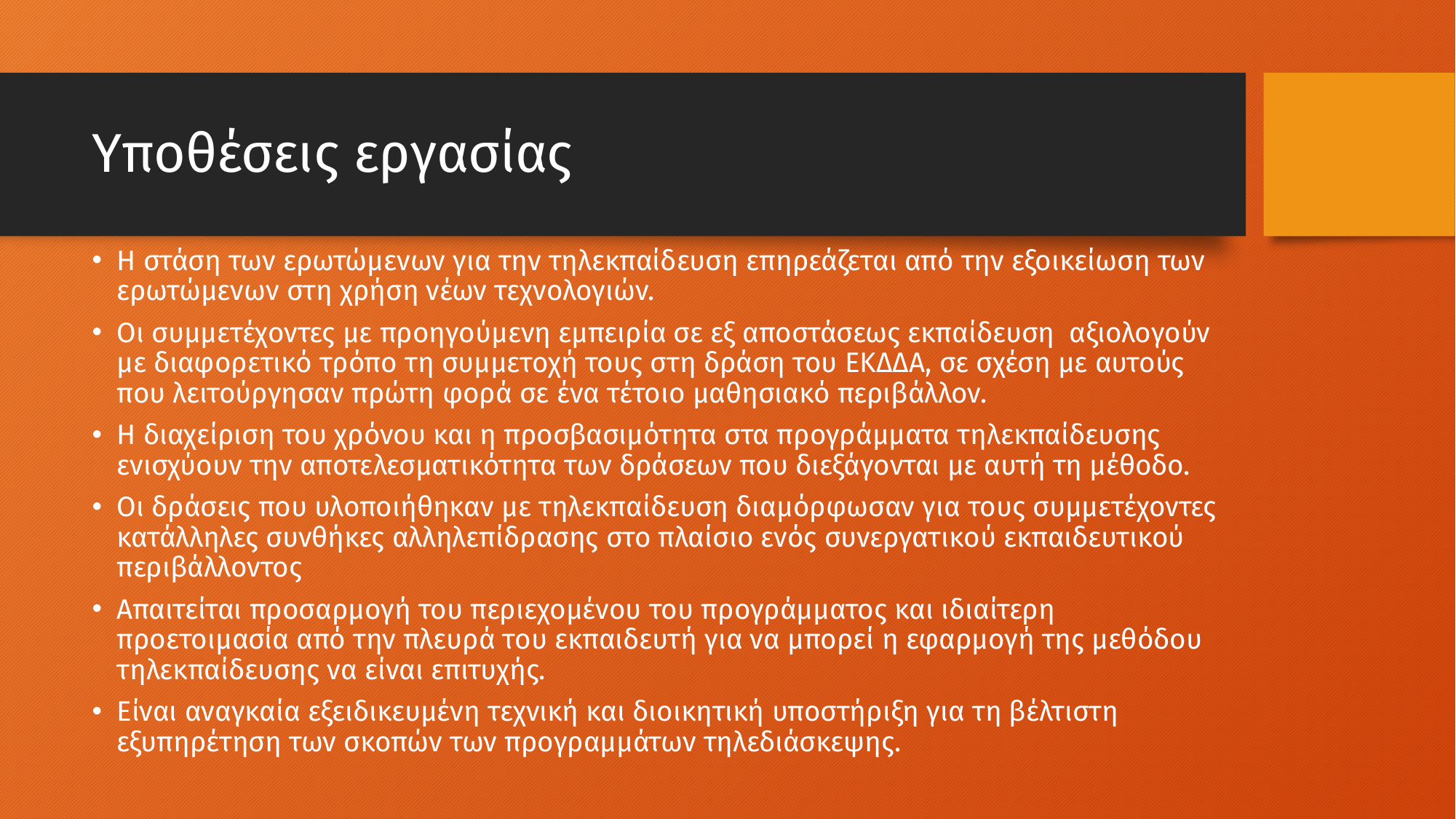

# Υποθέσεις εργασίας
Η στάση των ερωτώμενων για την τηλεκπαίδευση επηρεάζεται από την εξοικείωση των ερωτώμενων στη χρήση νέων τεχνολογιών.
Οι συμμετέχοντες με προηγούμενη εμπειρία σε εξ αποστάσεως εκπαίδευση  αξιολογούν με διαφορετικό τρόπο τη συμμετοχή τους στη δράση του ΕΚΔΔΑ, σε σχέση με αυτούς που λειτούργησαν πρώτη φορά σε ένα τέτοιο μαθησιακό περιβάλλον.
Η διαχείριση του χρόνου και η προσβασιμότητα στα προγράμματα τηλεκπαίδευσης ενισχύουν την αποτελεσματικότητα των δράσεων που διεξάγονται με αυτή τη μέθοδο.
Οι δράσεις που υλοποιήθηκαν με τηλεκπαίδευση διαμόρφωσαν για τους συμμετέχοντες κατάλληλες συνθήκες αλληλεπίδρασης στο πλαίσιο ενός συνεργατικού εκπαιδευτικού περιβάλλοντος
Απαιτείται προσαρμογή του περιεχομένου του προγράμματος και ιδιαίτερη προετοιμασία από την πλευρά του εκπαιδευτή για να μπορεί η εφαρμογή της μεθόδου τηλεκπαίδευσης να είναι επιτυχής.
Είναι αναγκαία εξειδικευμένη τεχνική και διοικητική υποστήριξη για τη βέλτιστη εξυπηρέτηση των σκοπών των προγραμμάτων τηλεδιάσκεψης.